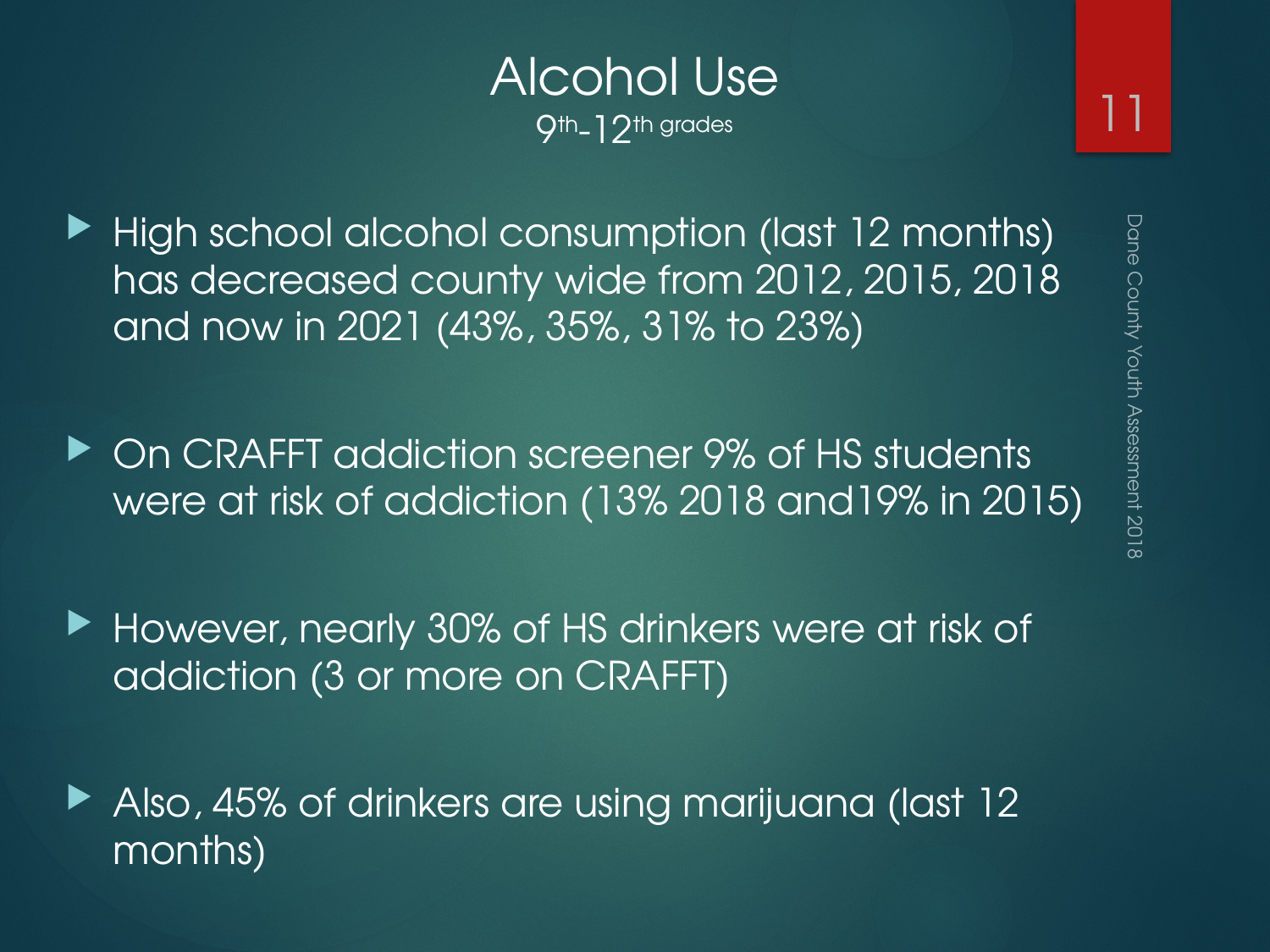

# Alcohol Use 9th-12th grades
11
High school alcohol consumption (last 12 months) has decreased county wide from 2012, 2015, 2018 and now in 2021 (43%, 35%, 31% to 23%)

On CRAFFT addiction screener 9% of HS students were at risk of addiction (13% 2018 and19% in 2015)

However, nearly 30% of HS drinkers were at risk of addiction (3 or more on CRAFFT)

Also, 45% of drinkers are using marijuana (last 12 months)

Dane County Youth Assessment 2018